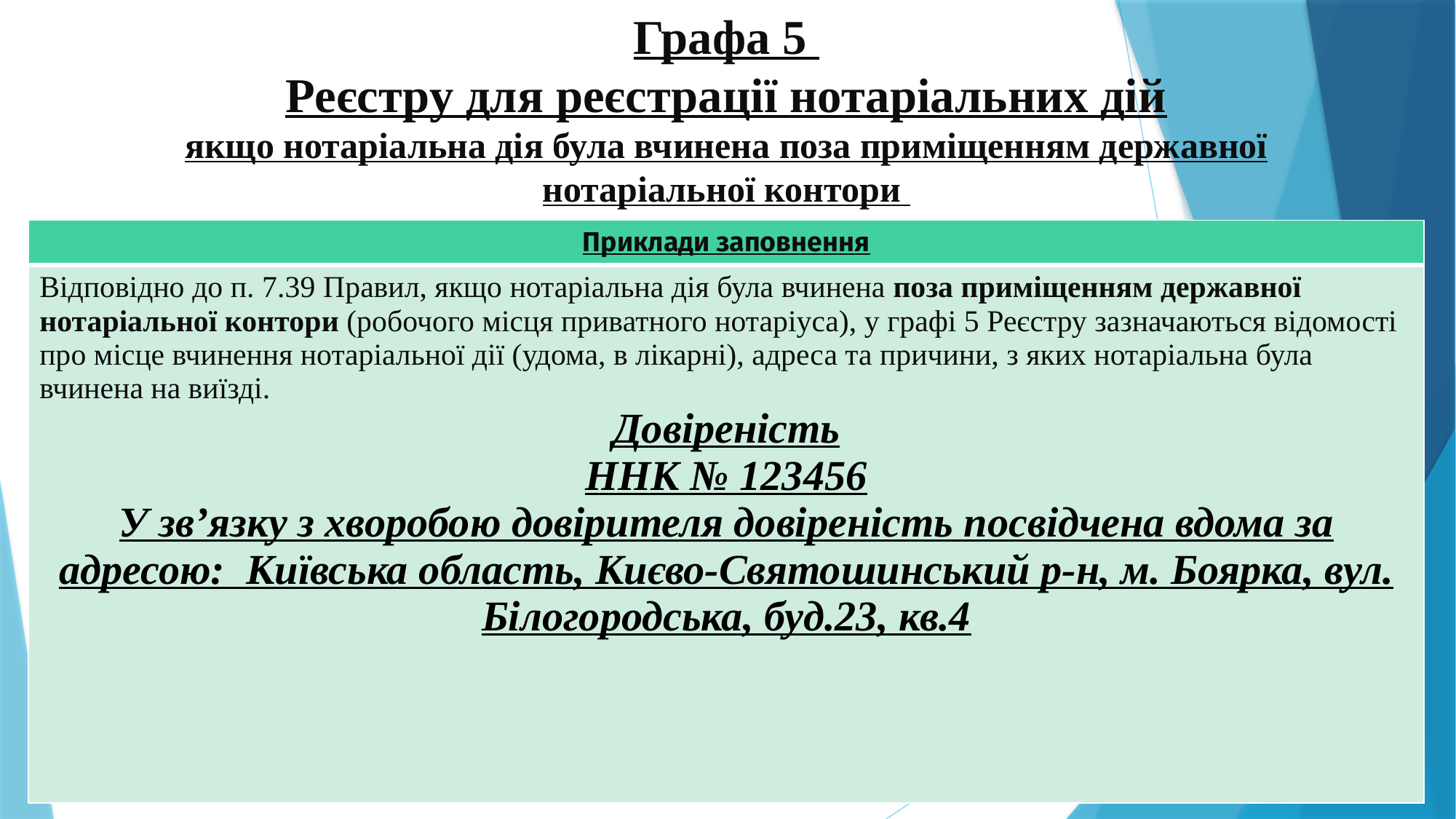

# Графа 5 Реєстру для реєстрації нотаріальних дій якщо нотаріальна дія була вчинена поза приміщенням державної нотаріальної контори
| Приклади заповнення |
| --- |
| Відповідно до п. 7.39 Правил, якщо нотаріальна дія була вчинена поза приміщенням державної нотаріальної контори (робочого місця приватного нотаріуса), у графі 5 Реєстру зазначаються відомості про місце вчинення нотаріальної дії (удома, в лікарні), адреса та причини, з яких нотаріальна була вчинена на виїзді. Довіреність ННК № 123456 У зв’язку з хворобою довірителя довіреність посвідчена вдома за адресою: Київська область, Києво-Святошинський р-н, м. Боярка, вул. Білогородська, буд.23, кв.4 |